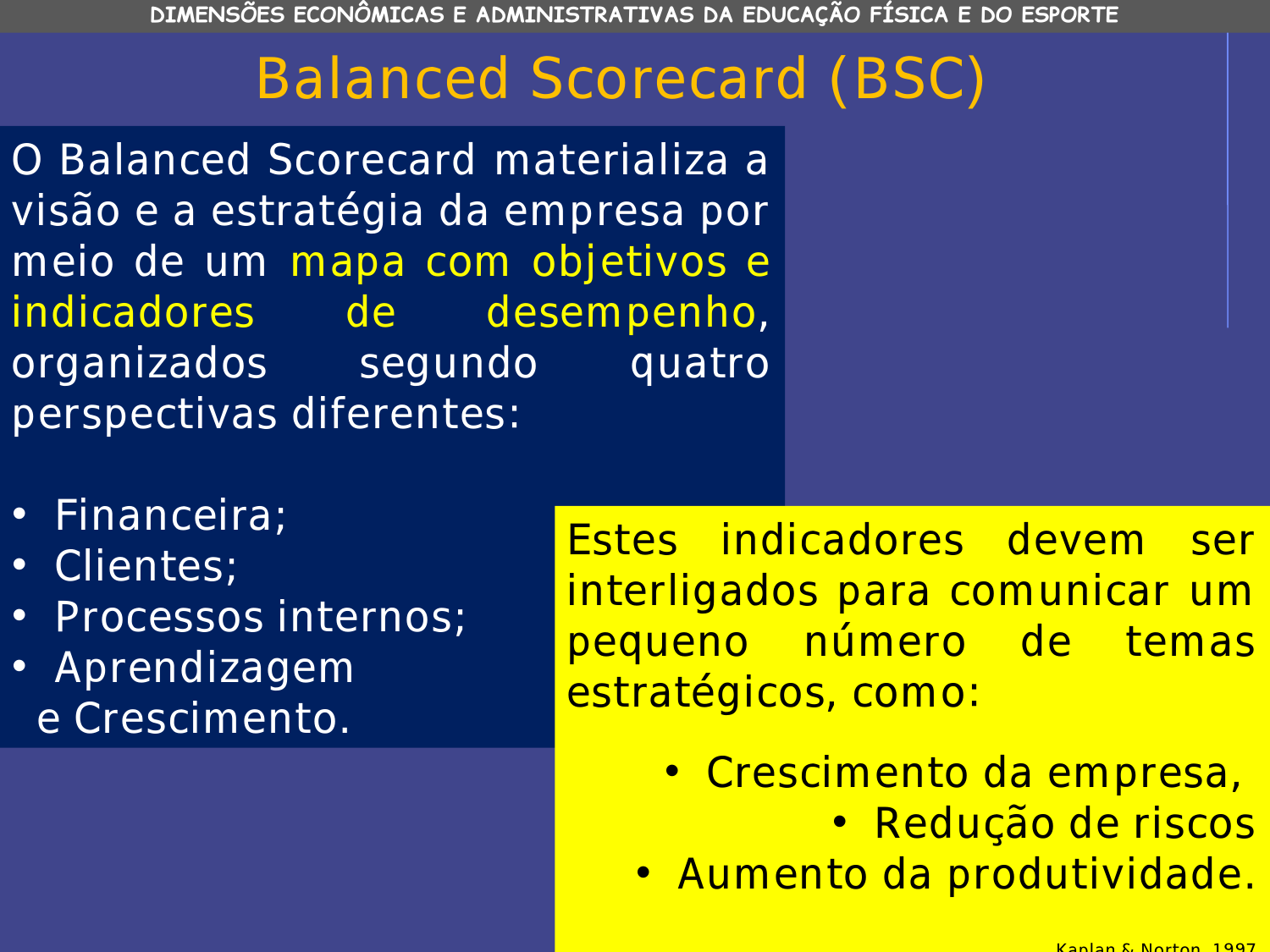

DIMENSÕES ECONÔMICAS E ADMINISTRATIVAS DA EDUCAÇÃO FÍSICA E DO ESPORTE
# Balanced Scorecard (BSC)
O Balanced Scorecard materializa a visão e a estratégia da empresa por meio de um mapa com objetivos e indicadores de desempenho, organizados segundo quatro perspectivas diferentes:

 Financeira;
 Clientes;
 Processos internos;
 Aprendizagem
  e Crescimento.
Estes indicadores devem ser interligados para comunicar um pequeno número de temas estratégicos, como:

 Crescimento da empresa,
 Redução de riscos
 Aumento da produtividade.
                     Kaplan & Norton, 1997